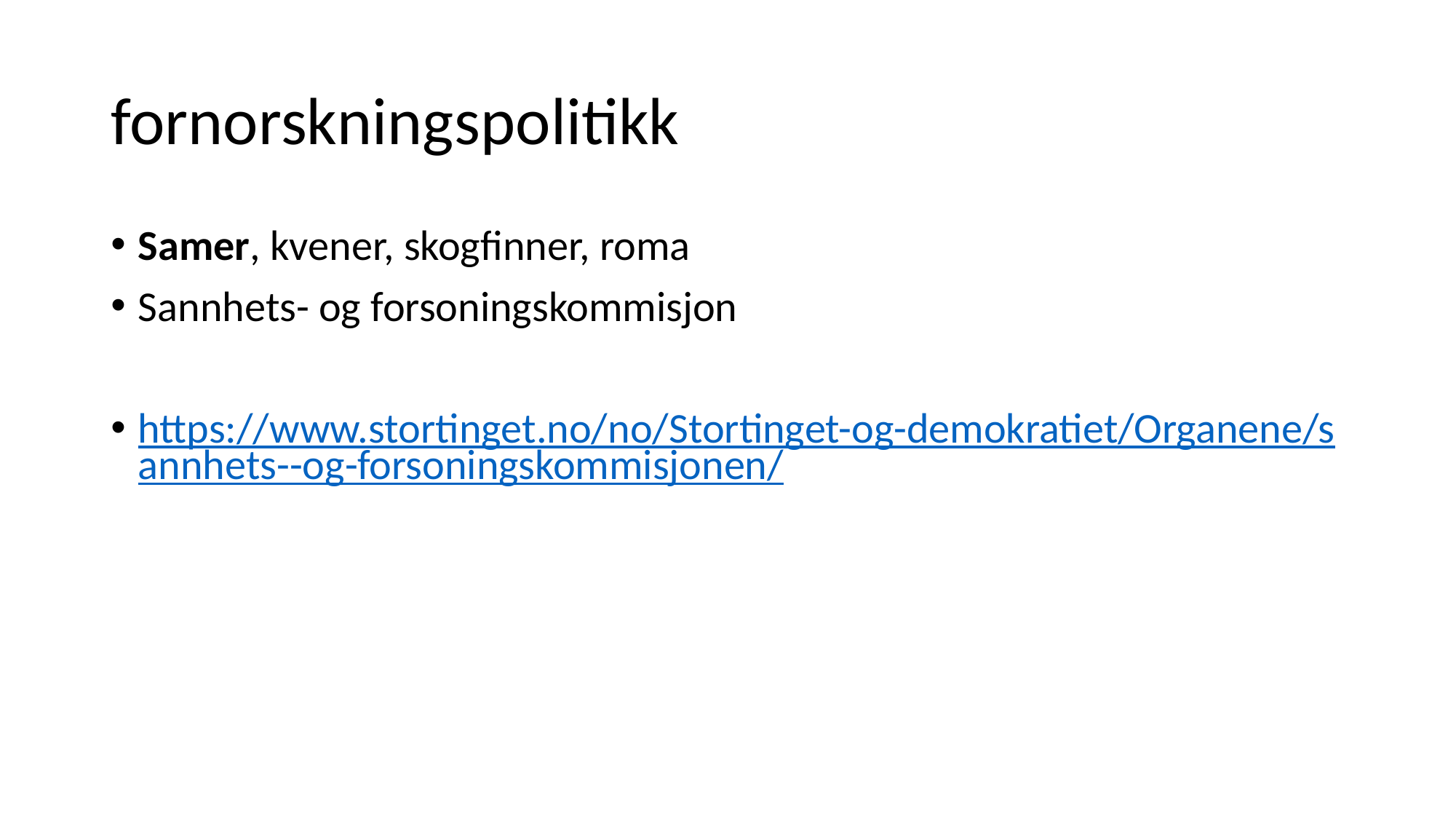

# fornorskningspolitikk
Samer, kvener, skogfinner, roma
Sannhets- og forsoningskommisjon

https://www.stortinget.no/no/Stortinget-og-demokratiet/Organene/sannhets--og-forsoningskommisjonen/